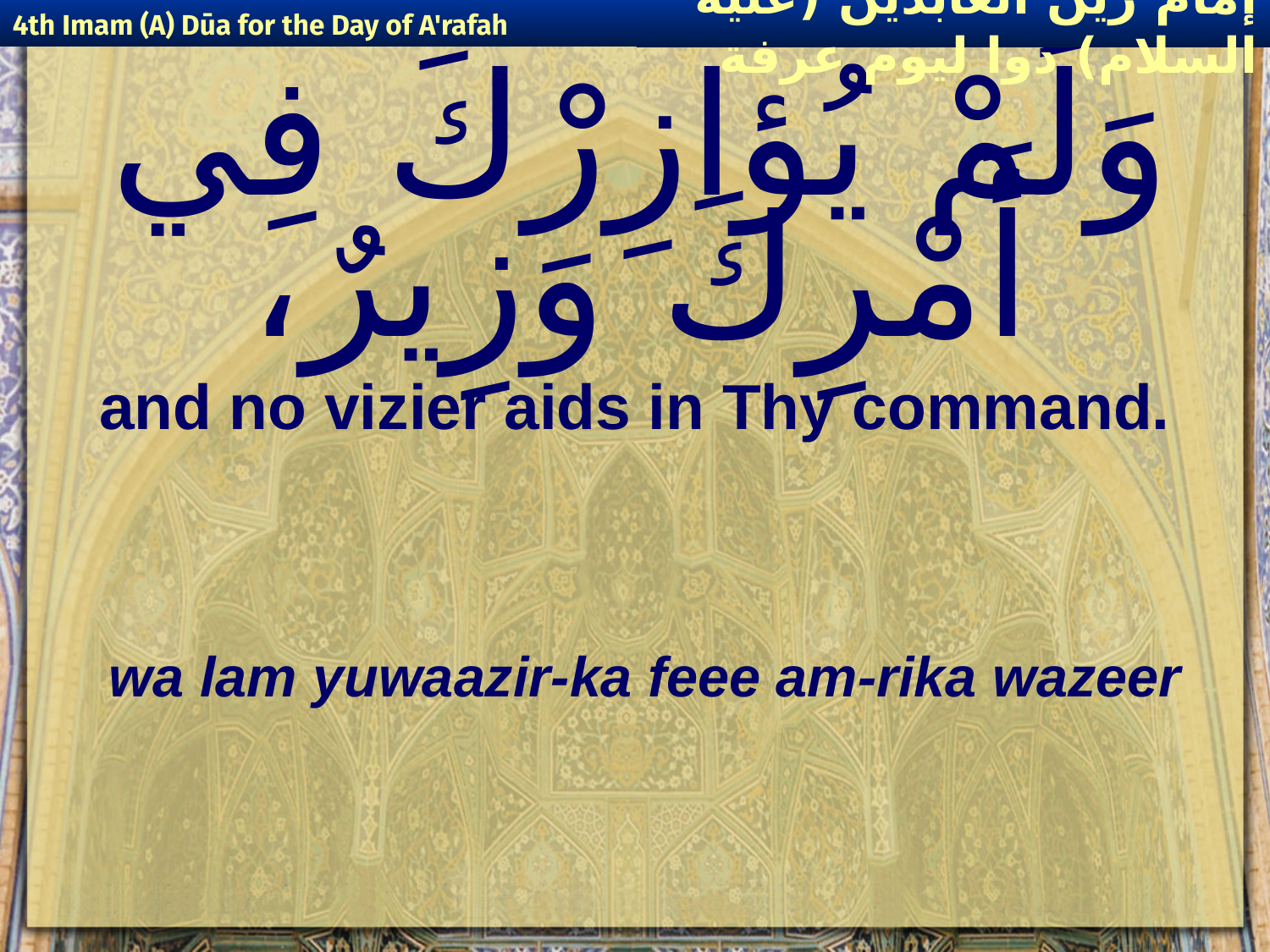

4th Imam (A) Dūa for the Day of A'rafah
إمام زين العابدين (عليه السلام) دوا ليوم عرفة
# وَلَمْ يُؤازِرْكَ فِي أَمْرِكَ وَزِيرٌ،
and no vizier aids in Thy command.
wa lam yuwaazir-ka feee am-rika wazeer